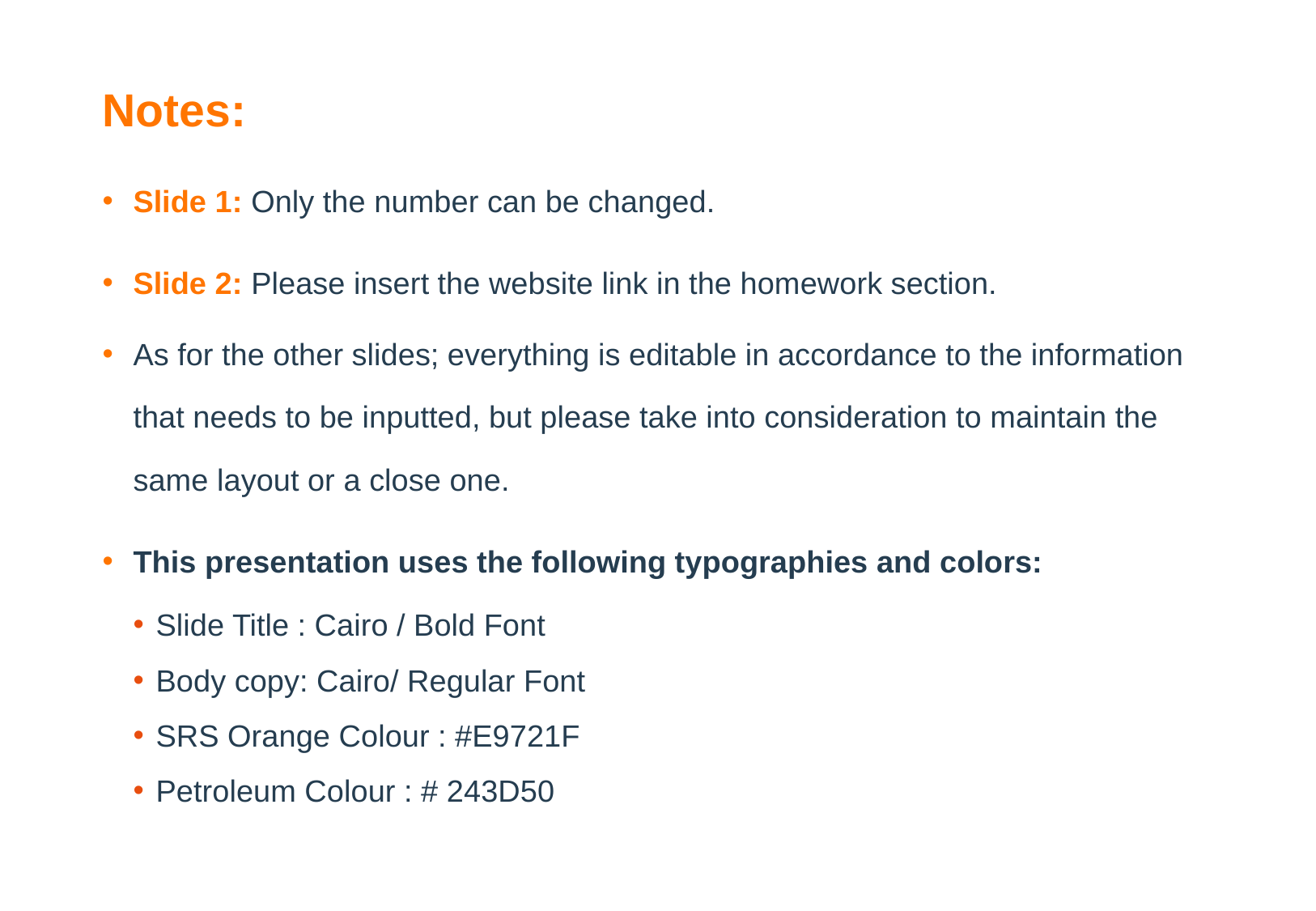

Notes:
Slide 1: Only the number can be changed.
Slide 2: Please insert the website link in the homework section.
As for the other slides; everything is editable in accordance to the information that needs to be inputted, but please take into consideration to maintain the same layout or a close one.
This presentation uses the following typographies and colors:
Slide Title : Cairo / Bold Font
Body copy: Cairo/ Regular Font
SRS Orange Colour : #E9721F
Petroleum Colour : # 243D50